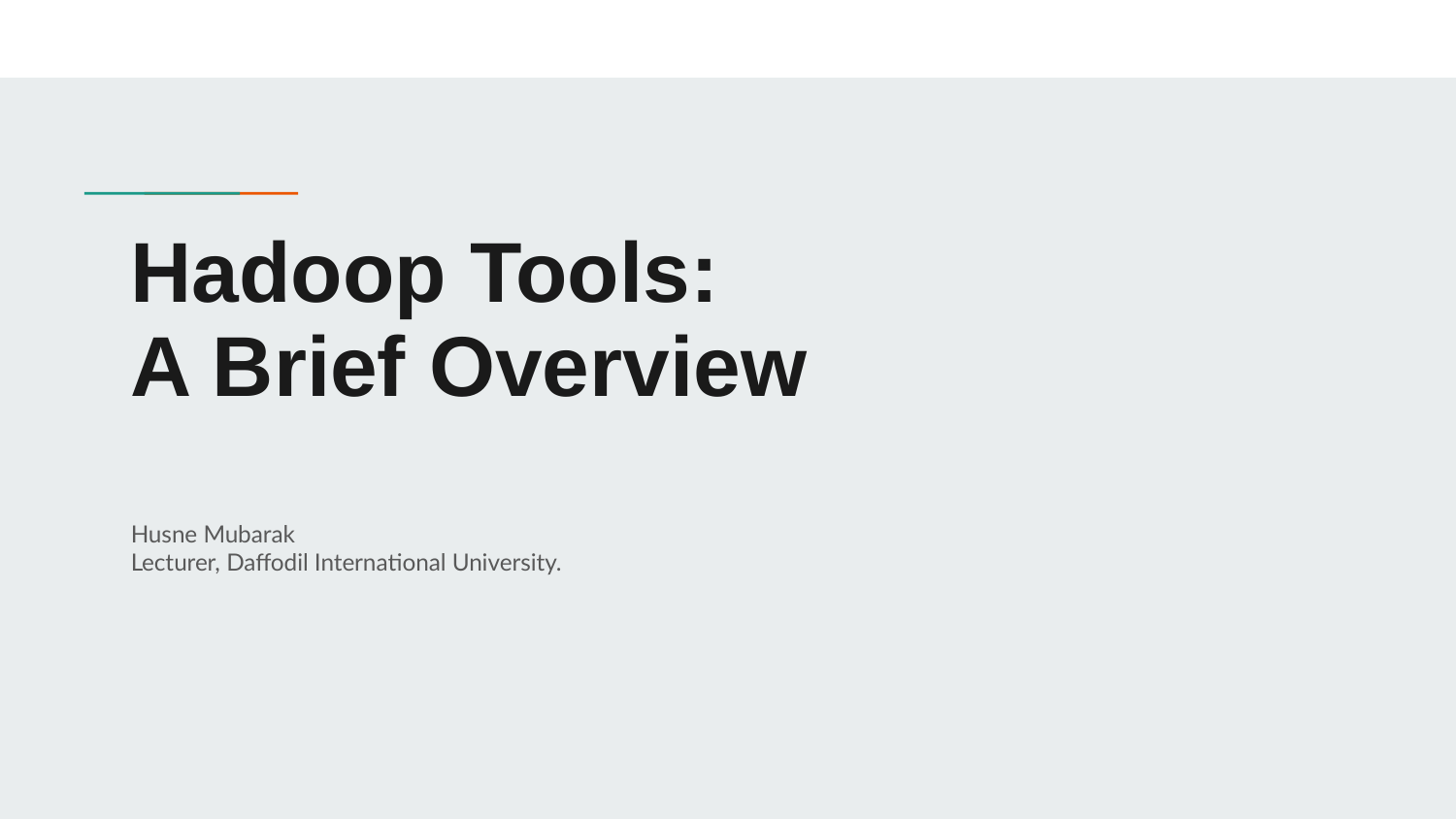

# Hadoop Tools:
A Brief Overview
Husne Mubarak
Lecturer, Daffodil International University.